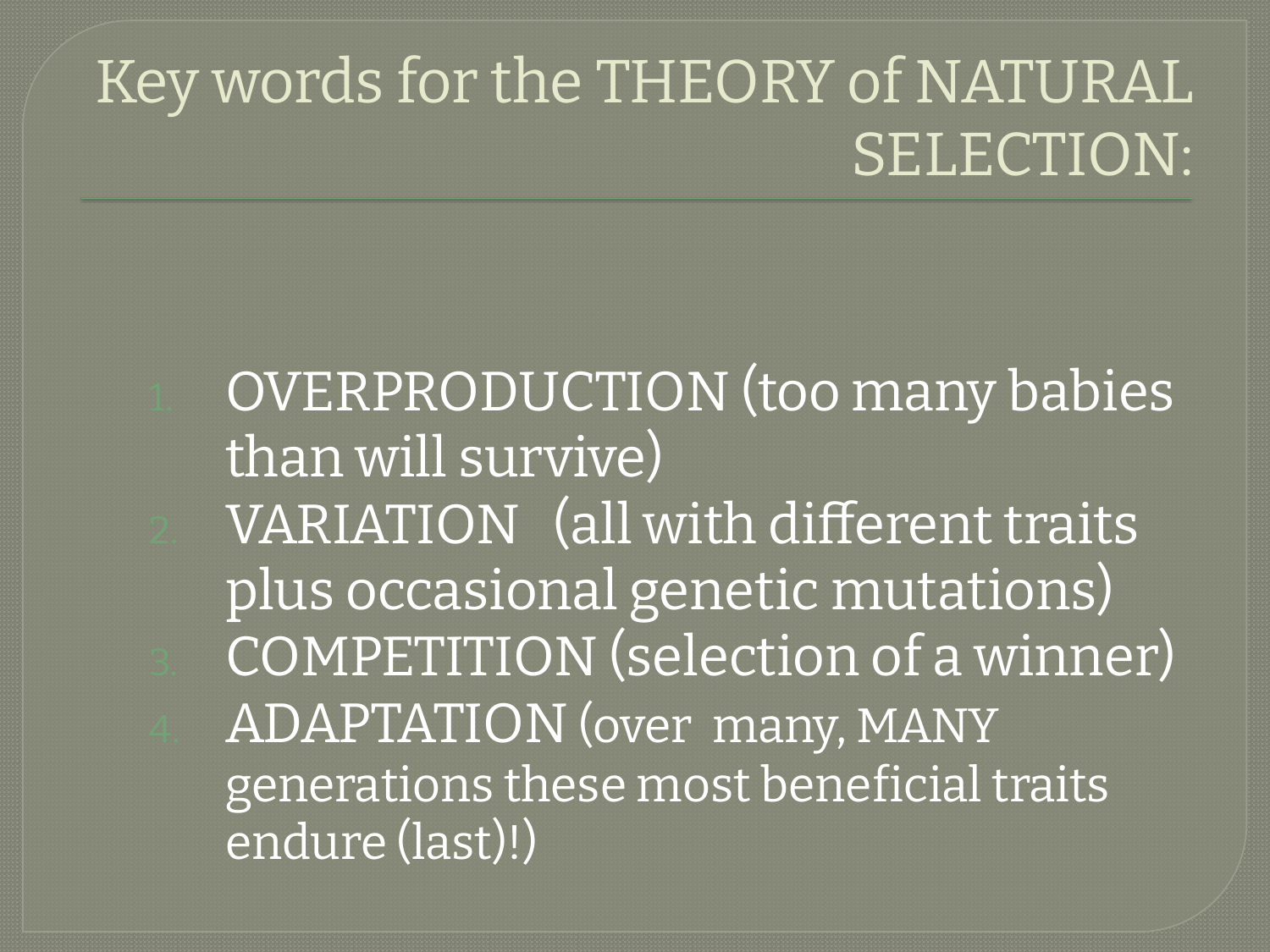

# Key words for the THEORY of NATURAL SELECTION:
OVERPRODUCTION (too many babies than will survive)
VARIATION   (all with different traits plus occasional genetic mutations)
COMPETITION (selection of a winner)
ADAPTATION (over  many, MANY generations these most beneficial traits endure (last)!)